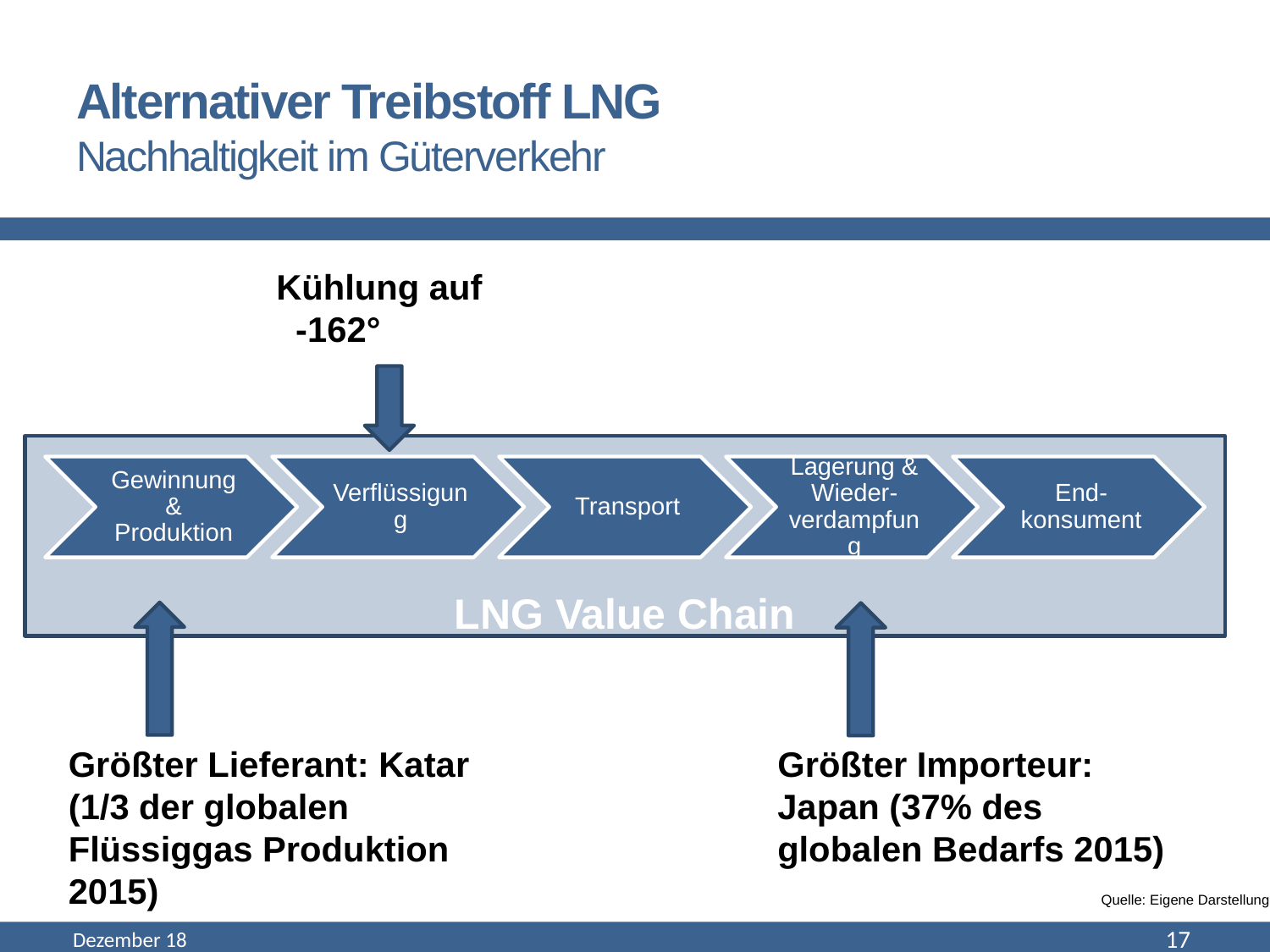

# Alternativer Treibstoff LNG Nachhaltigkeit im Güterverkehr

Kühlung auf     -162°
Gewinnung & Produktion
Verflüssigung
Transport
Lagerung & Wieder-verdampfung
End-konsument

LNG Value Chain

Source: https://www.youtube.com/watch?v=WyZTuzUzR68
Größter Lieferant: Katar (1/3 der globalen Flüssiggas Produktion 2015)
Größter Importeur: Japan (37% des globalen Bedarfs 2015)
Quelle: Eigene Darstellung
Dezember 18
17